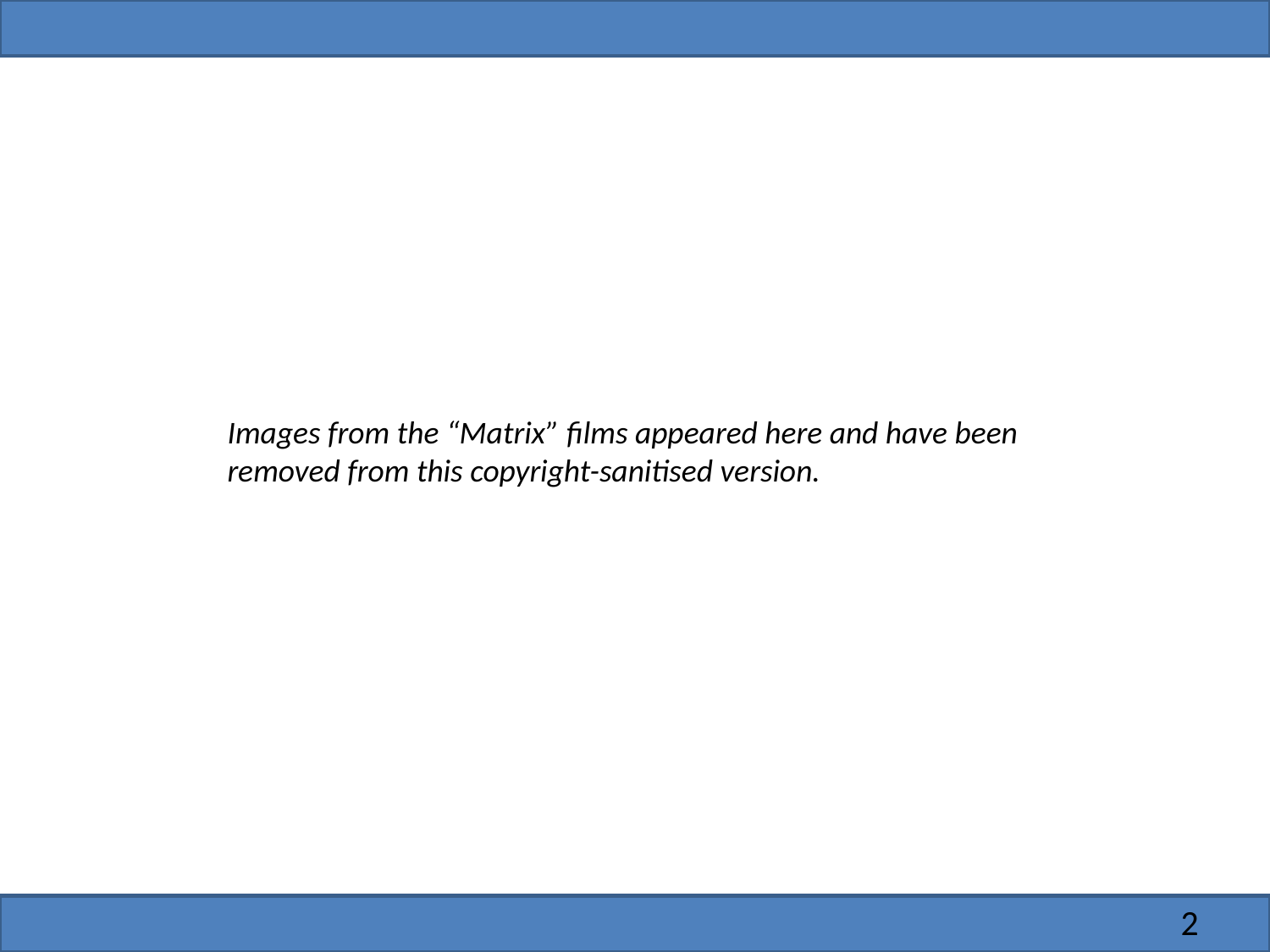

Images from the “Matrix” films appeared here and have been removed from this copyright-sanitised version.
2